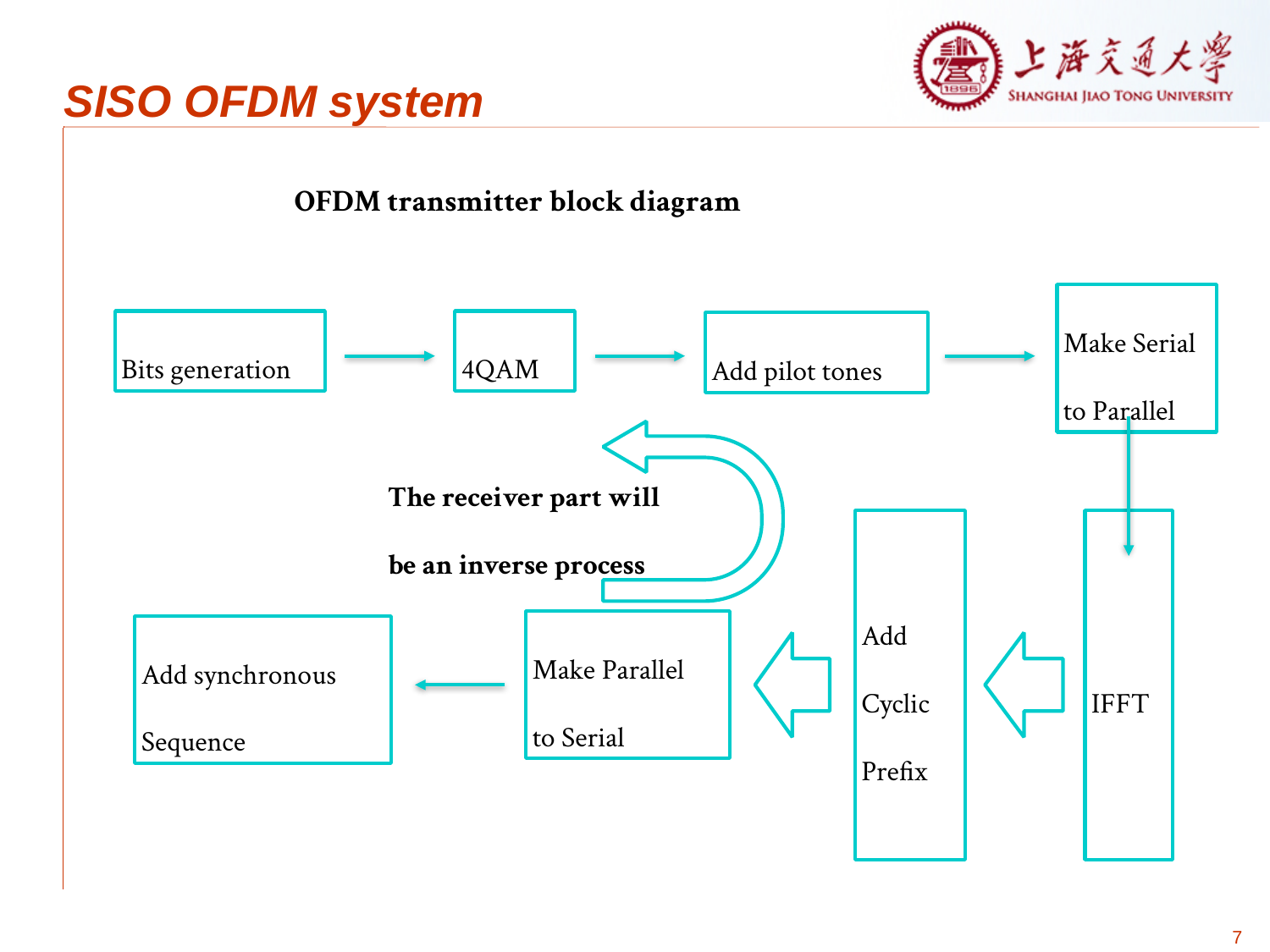

SISO OFDM system
OFDM transmitter block diagram
Make Serial to Parallel
Bits generation
4QAM
Add pilot tones

The receiver part will be an inverse process

Add
Cyclic
Prefix

IFFT

Make Parallel
to Serial
Add synchronous
Sequence
7